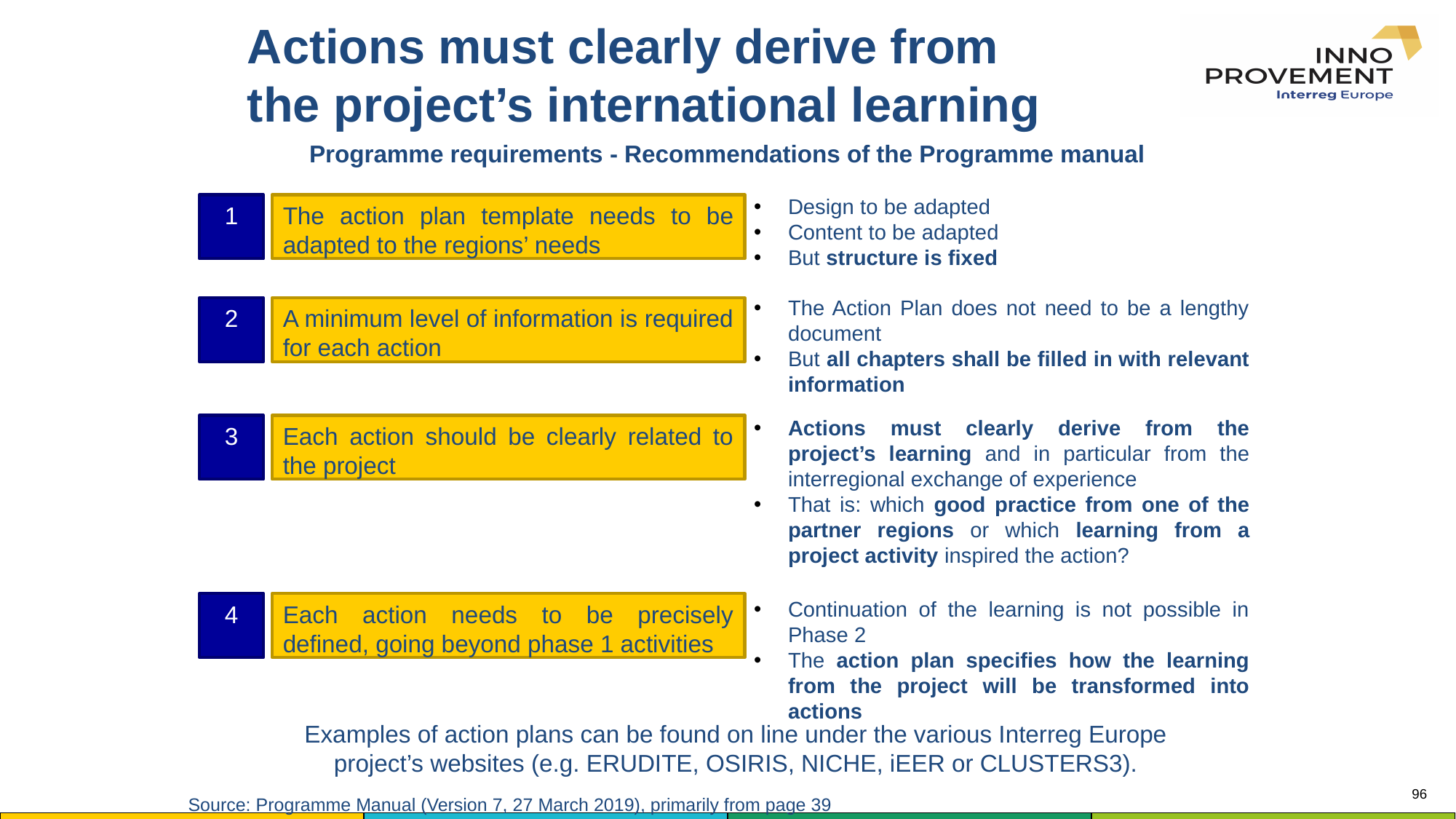

# Actions must clearly derive from the project’s international learning
Programme requirements - Recommendations of the Programme manual
Design to be adapted
Content to be adapted
But structure is fixed

1

The action plan template needs to be adapted to the regions’ needs

The Action Plan does not need to be a lengthy document
But all chapters shall be filled in with relevant information

2

A minimum level of information is required for each action

Actions must clearly derive from the project’s learning and in particular from the interregional exchange of experience
That is: which good practice from one of the partner regions or which learning from a project activity inspired the action?

3
Each action should be clearly related to the project
Continuation of the learning is not possible in Phase 2
The action plan specifies how the learning from the project will be transformed into actions

4

Each action needs to be precisely defined, going beyond phase 1 activities

Examples of action plans can be found on line under the various Interreg Europe project’s websites (e.g. ERUDITE, OSIRIS, NICHE, iEER or CLUSTERS3).

Source: Programme Manual (Version 7, 27 March 2019), primarily from page 39